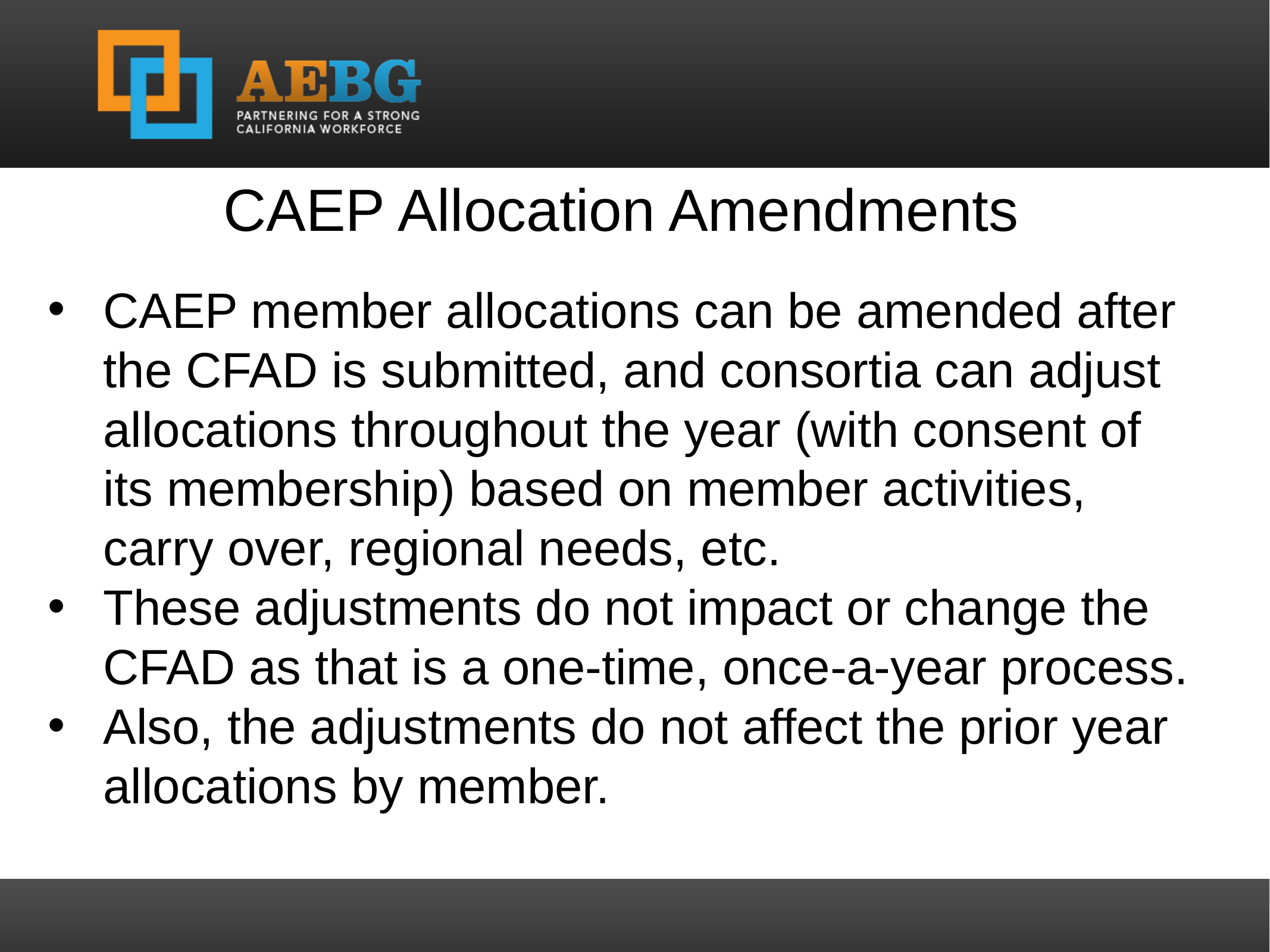

CAEP Allocation Amendments
CAEP member allocations can be amended after the CFAD is submitted, and consortia can adjust allocations throughout the year (with consent of its membership) based on member activities, carry over, regional needs, etc.
These adjustments do not impact or change the CFAD as that is a one-time, once-a-year process.
Also, the adjustments do not affect the prior year allocations by member.